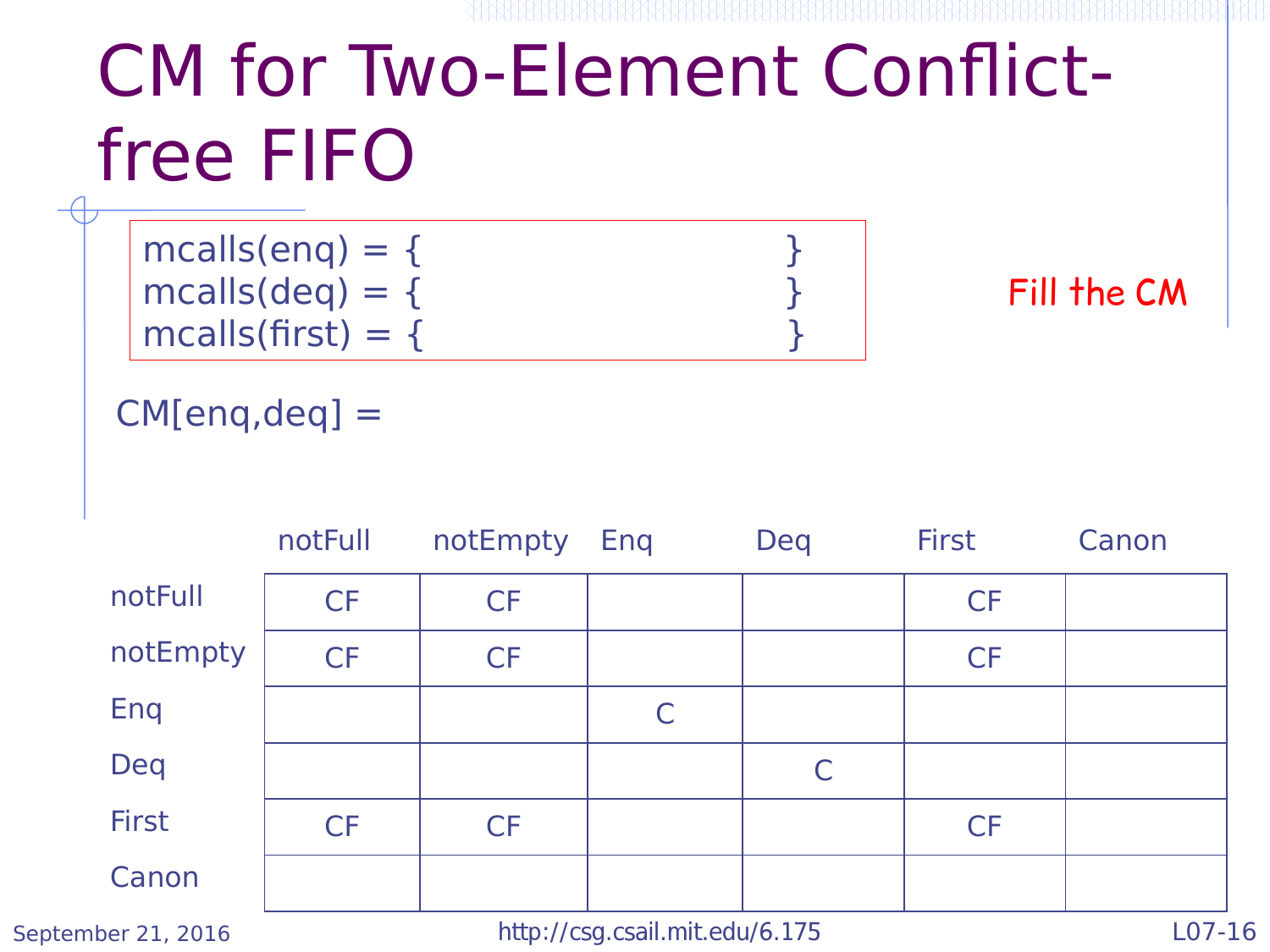

# CM for Two-Element Conflict-free FIFO
mcalls(enq) = {                                }
mcalls(deq) = {                                }
mcalls(first) = {                                }
Fill the CM
CM[enq,deq] =

|  | notFull | notEmpty | Enq | Deq | First | Canon |
| --- | --- | --- | --- | --- | --- | --- |
| notFull | CF | CF |  |  | CF |  |
| notEmpty | CF | CF |  |  | CF |  |
| Enq |  |  | C |  |  |  |
| Deq |  |  |  | C |  |  |
| First | CF | CF |  |  | CF |  |
| Canon |  |  |  |  |  |  |
September 21, 2016
http://csg.csail.mit.edu/6.175
L07-16